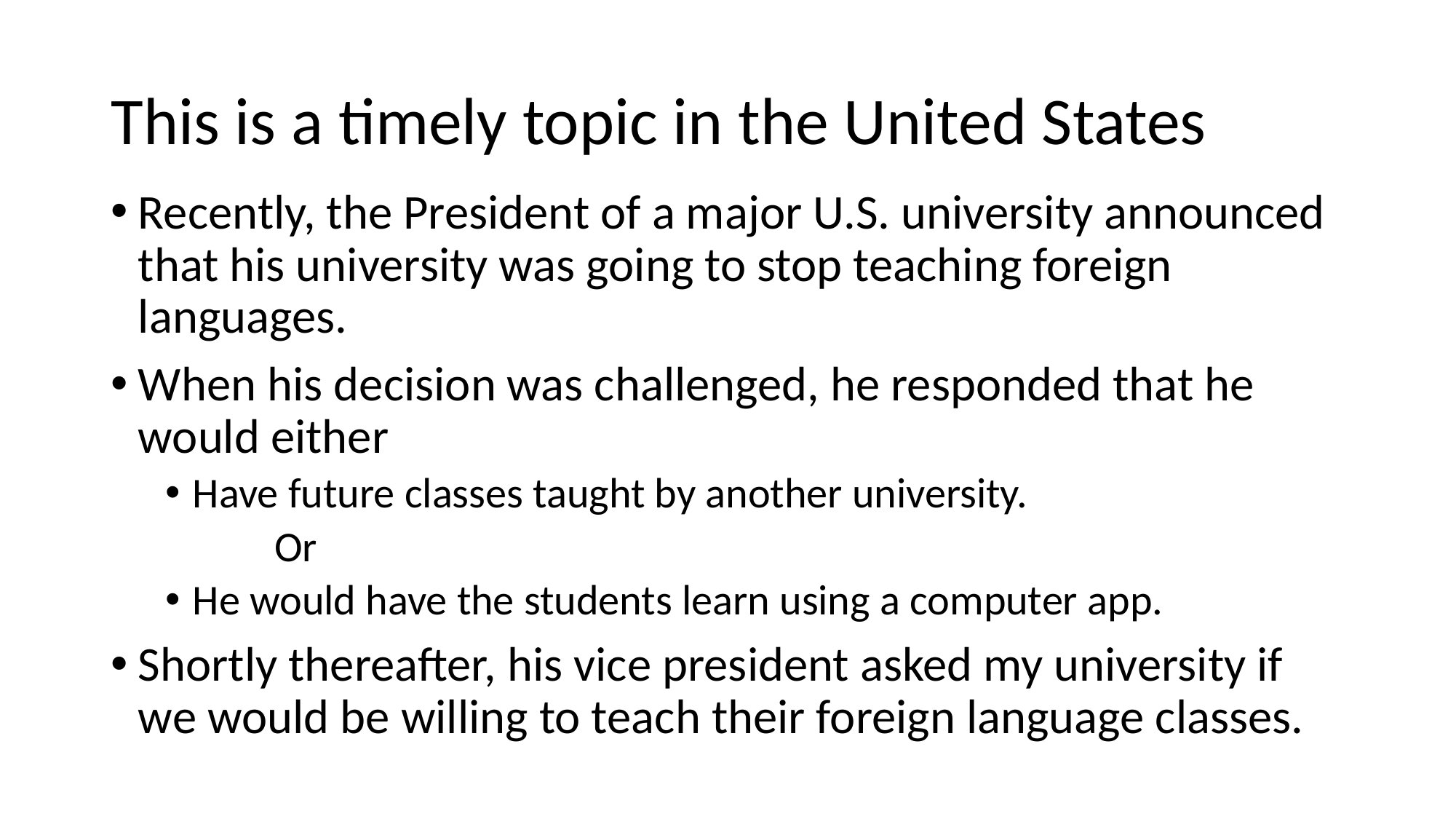

# This is a timely topic in the United States
Recently, the President of a major U.S. university announced that his university was going to stop teaching foreign languages.
When his decision was challenged, he responded that he would either
Have future classes taught by another university.
	Or
He would have the students learn using a computer app.
Shortly thereafter, his vice president asked my university if we would be willing to teach their foreign language classes.